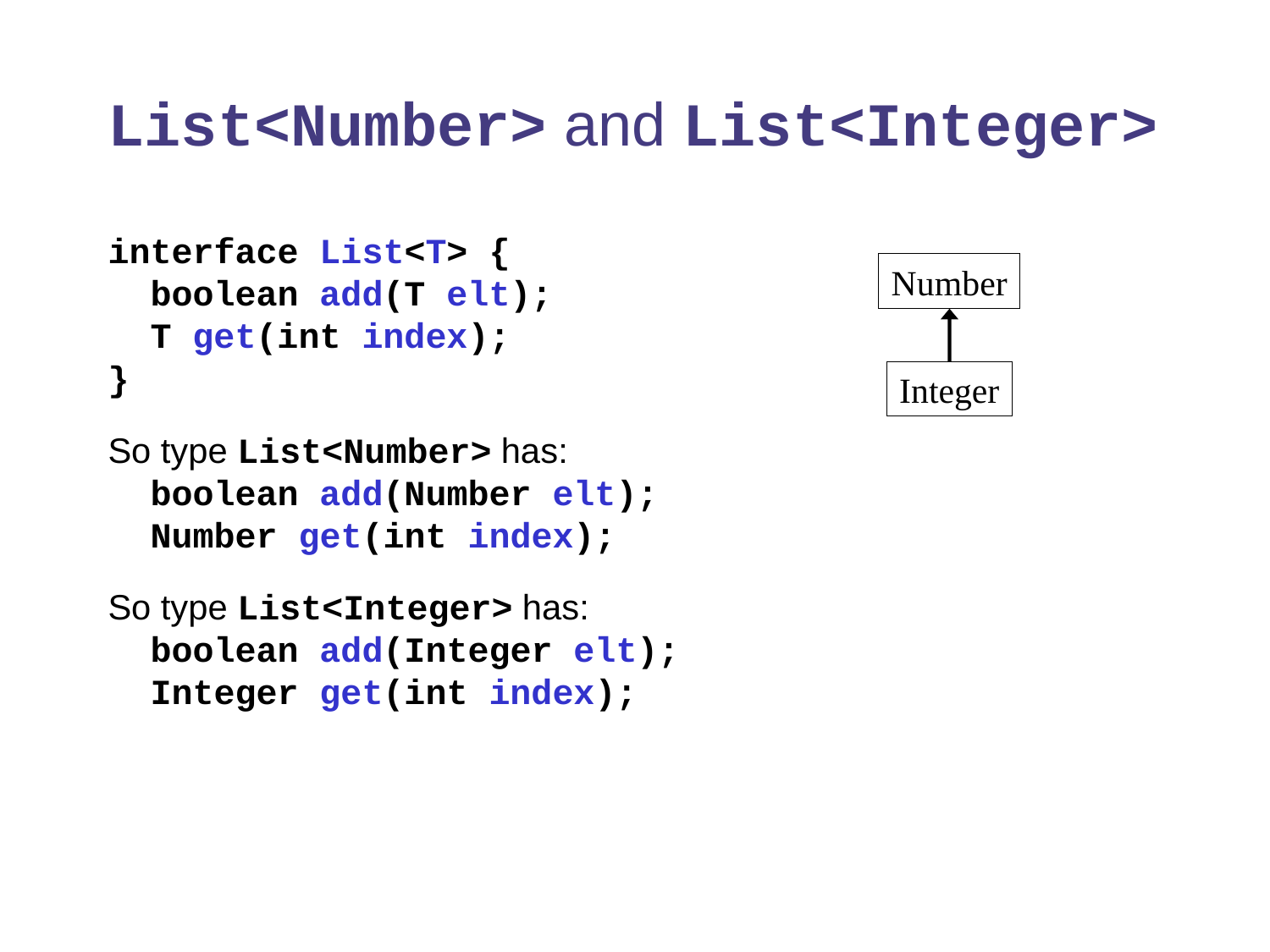

# List<Number> and List<Integer>
interface List<T> {
  boolean add(T elt);
  T get(int index);
}

So type List<Number> has:
  boolean add(Number elt);
  Number get(int index);

So type List<Integer> has:
  boolean add(Integer elt);
  Integer get(int index);

Number
Integer